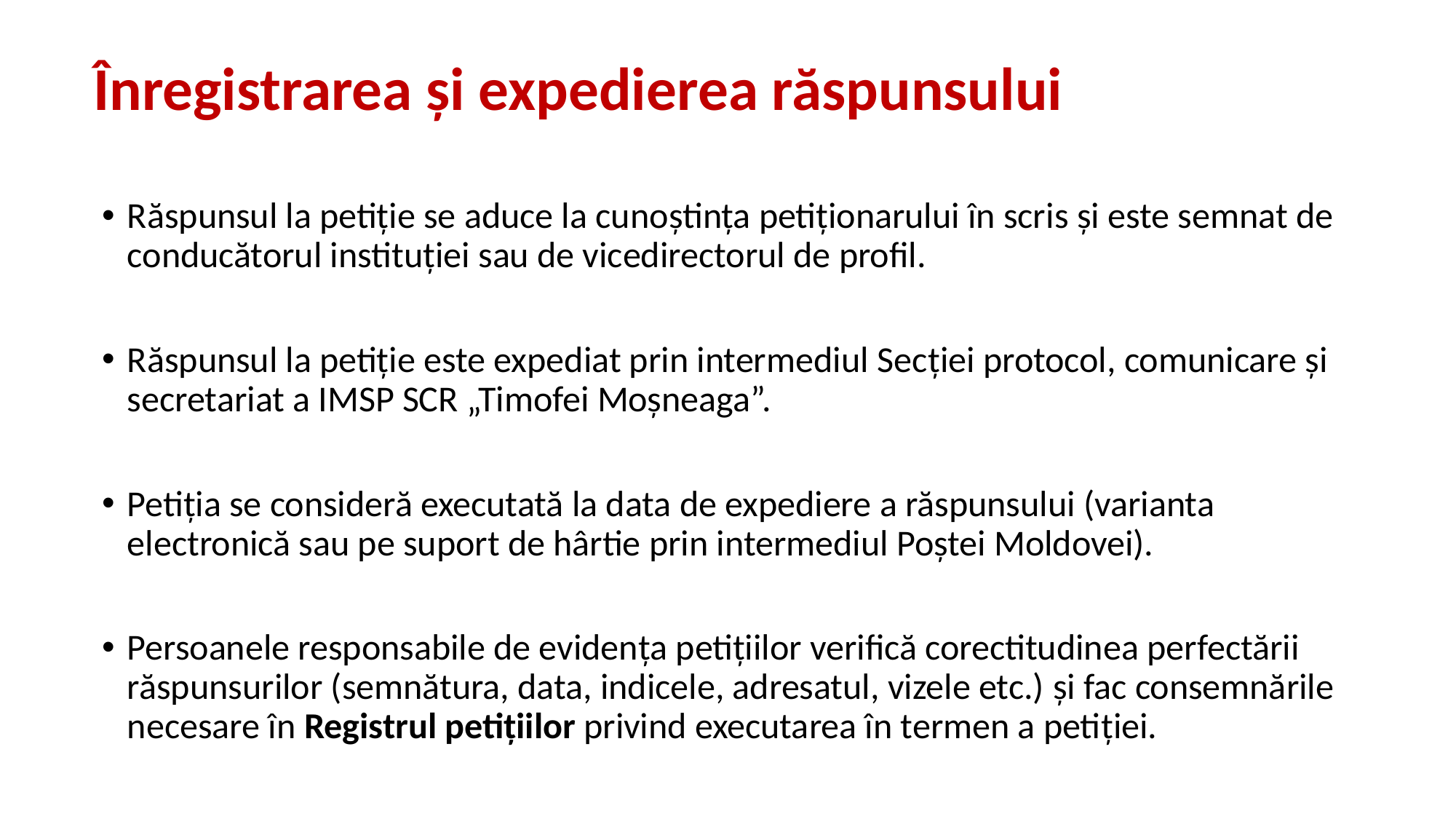

# Înregistrarea și expedierea răspunsului
Răspunsul la petiţie se aduce la cunoştinţa petiţionarului în scris şi este semnat de conducătorul instituției sau de vicedirectorul de profil.

Răspunsul la petiţie este expediat prin intermediul Secției protocol, comunicare și secretariat a IMSP SCR „Timofei Moșneaga”.

Petiția se consideră executată la data de expediere a răspunsului (varianta electronică sau pe suport de hârtie prin intermediul Poștei Moldovei).

Persoanele responsabile de evidența petițiilor verifică corectitudinea perfectării răspunsurilor (semnătura, data, indicele, adresatul, vizele etc.) şi fac consemnările necesare în Registrul petițiilor privind executarea în termen a petiției.